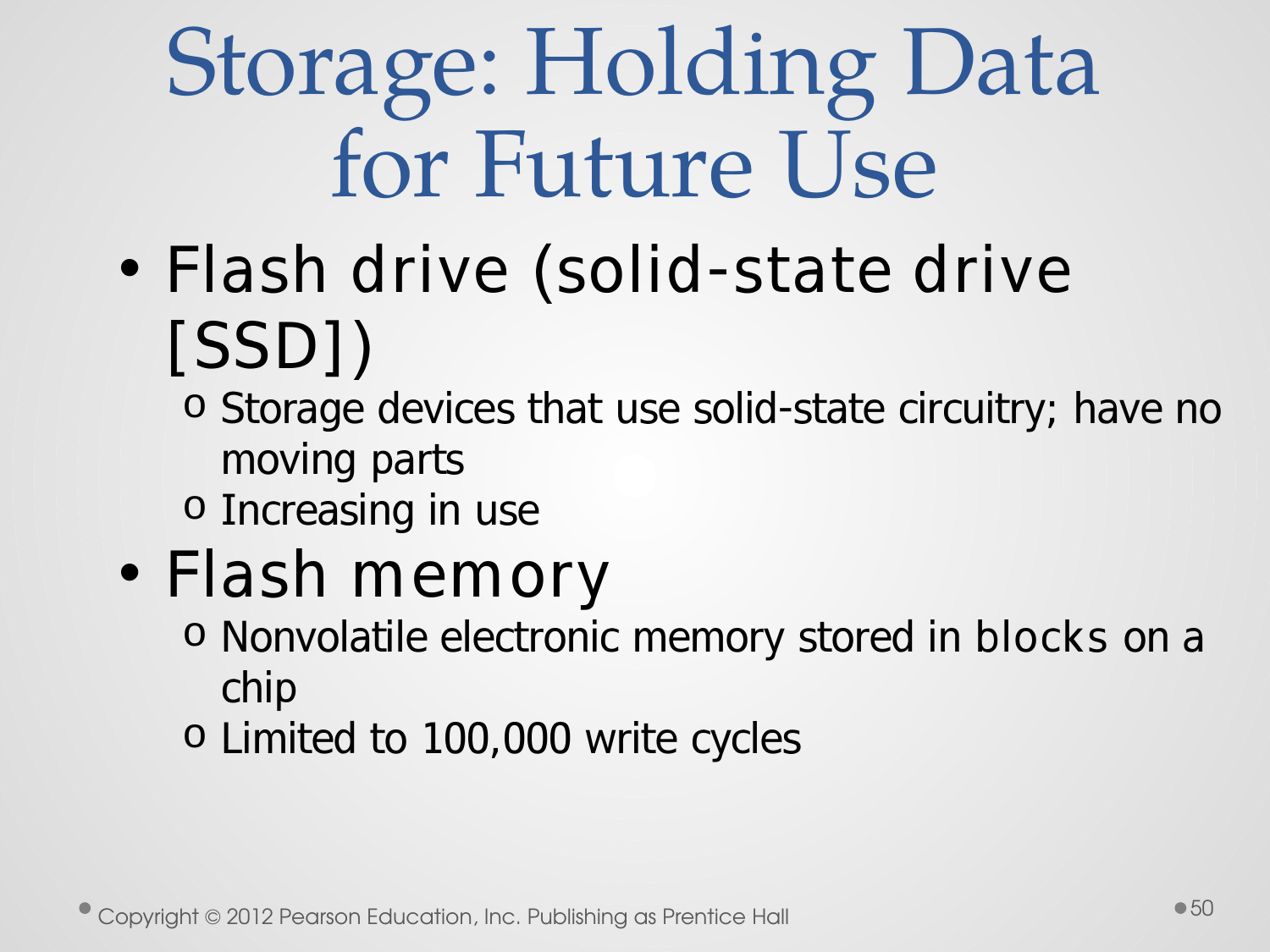

# Storage: Holding Data for Future Use
Flash drive (solid-state drive [SSD])
Storage devices that use solid-state circuitry; have no moving parts
Increasing in use
Flash memory
Nonvolatile electronic memory stored in blocks on a chip
Limited to 100,000 write cycles

50
Copyright © 2012 Pearson Education, Inc. Publishing as Prentice Hall